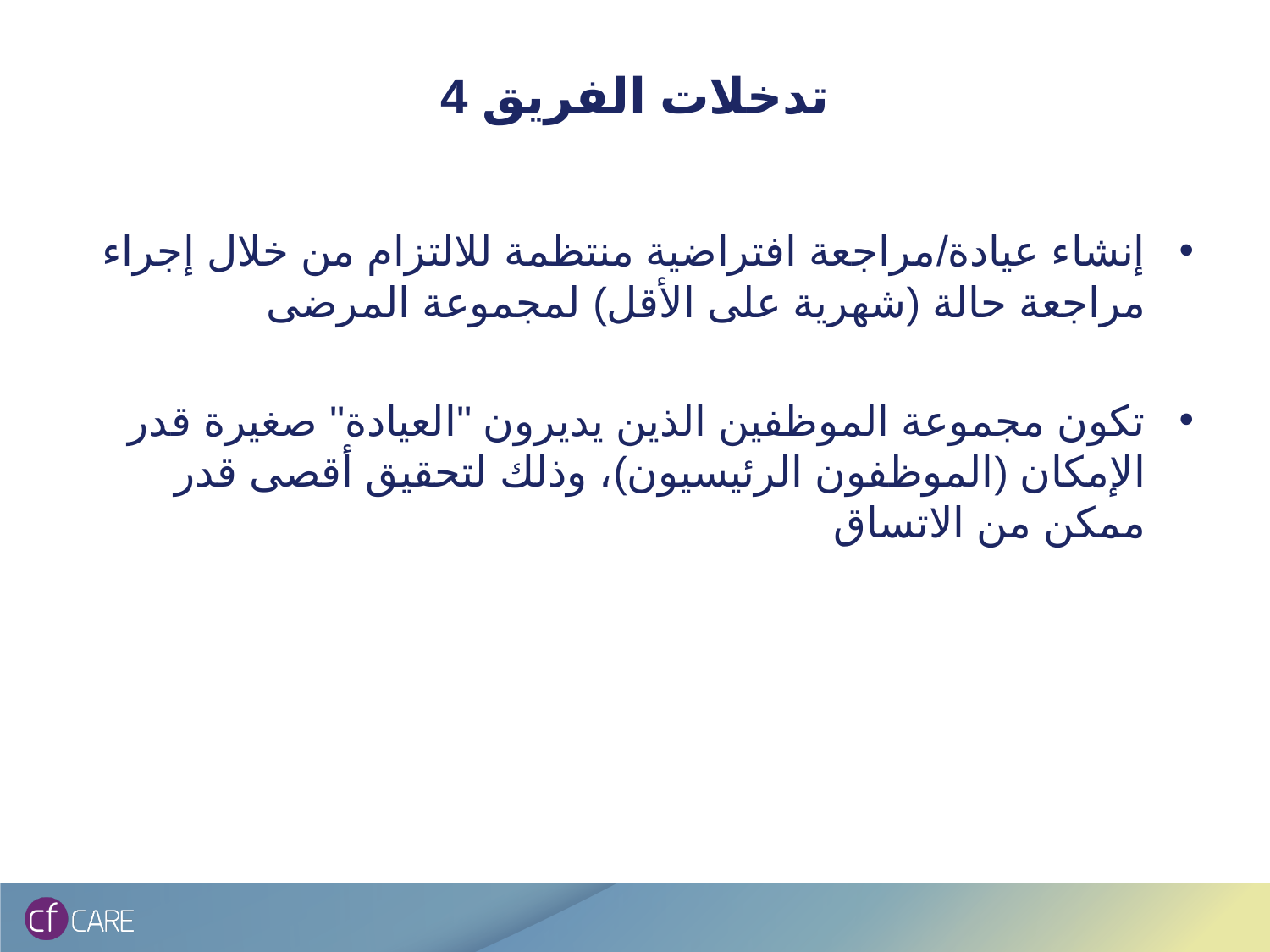

# تدخلات الفريق 4
إنشاء عيادة/مراجعة افتراضية منتظمة للالتزام من خلال إجراء مراجعة حالة (شهرية على الأقل) لمجموعة المرضى

تكون مجموعة الموظفين الذين يديرون "العيادة" صغيرة قدر الإمكان (الموظفون الرئيسيون)، وذلك لتحقيق أقصى قدر ممكن من الاتساق